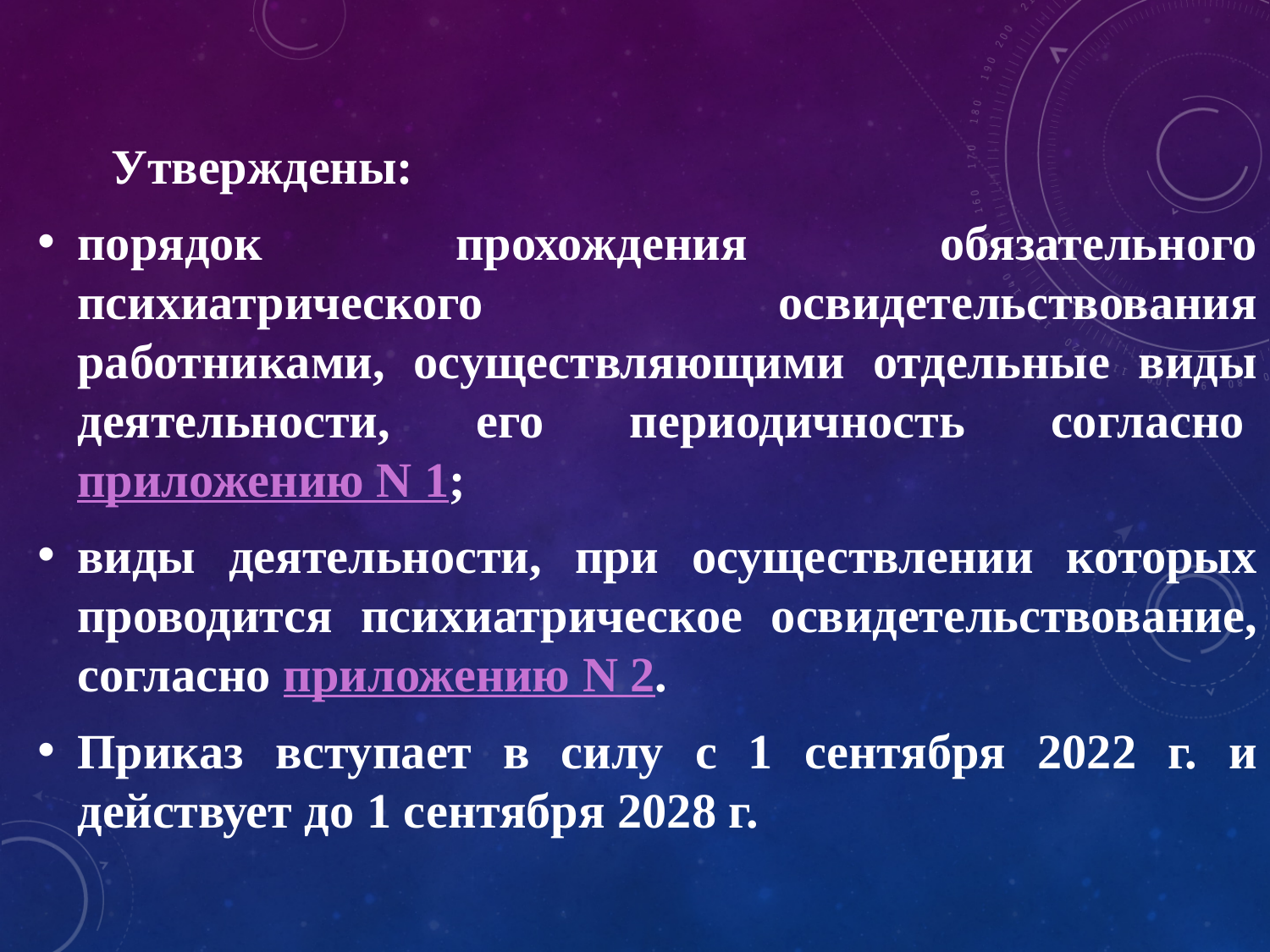

Утверждены:
порядок прохождения обязательного психиатрического освидетельствования работниками, осуществляющими отдельные виды деятельности, его периодичность согласно приложению N 1;
виды деятельности, при осуществлении которых проводится психиатрическое освидетельствование, согласно приложению N 2.
Приказ вступает в силу с 1 сентября 2022 г. и действует до 1 сентября 2028 г.